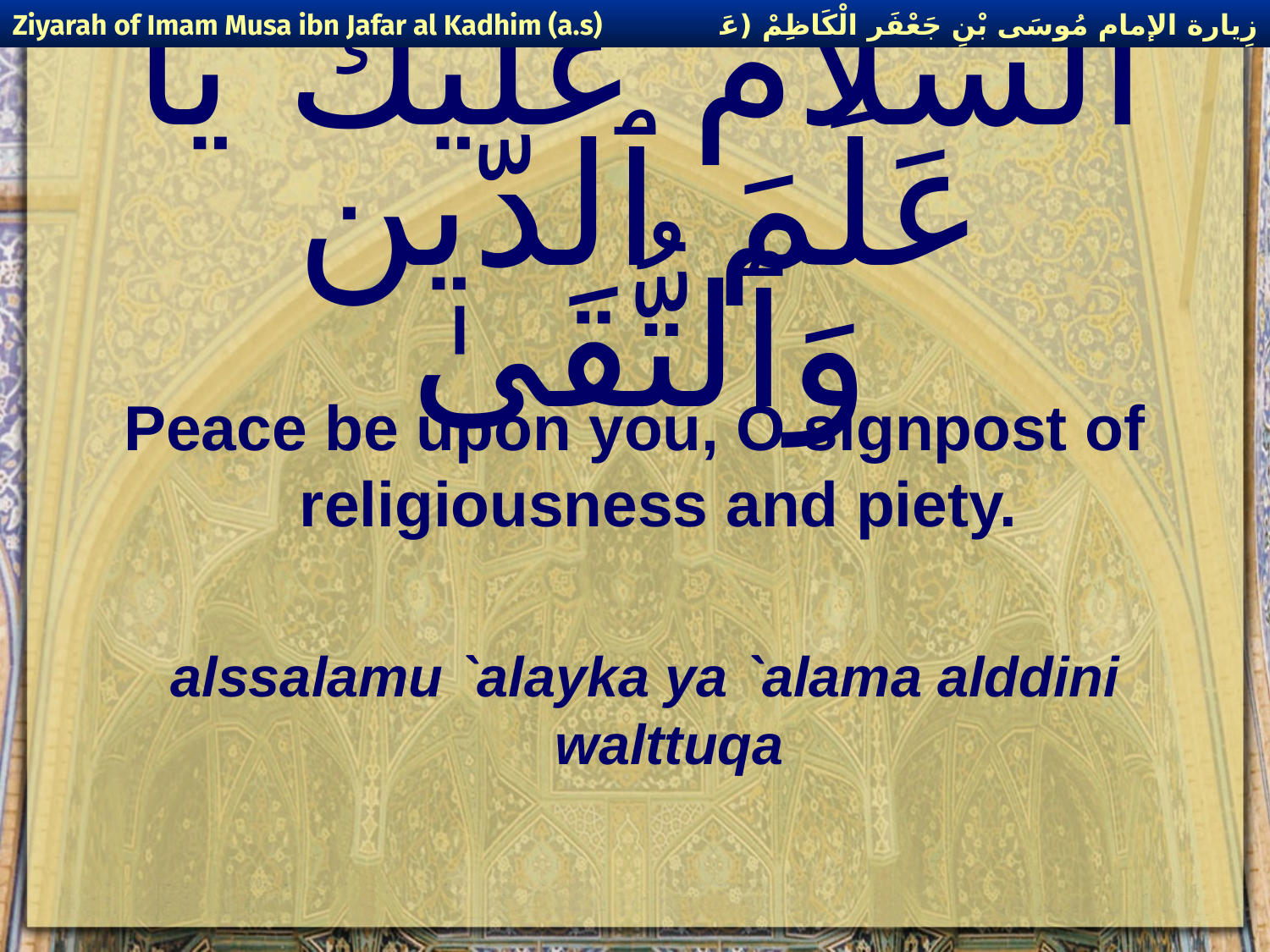

زِيارة الإمام مُوسَى بْنِ جَعْفَر الْكَاظِمْ (عَليهِ السْلام)
Ziyarah of Imam Musa ibn Jafar al Kadhim (a.s)
# اَلسَّلاَمُ عَلَيْكَ يَا عَلَمَ ٱلدّين وَٱلتُّقَىٰ
Peace be upon you, O signpost of religiousness and piety.
alssalamu `alayka ya `alama alddini walttuqa